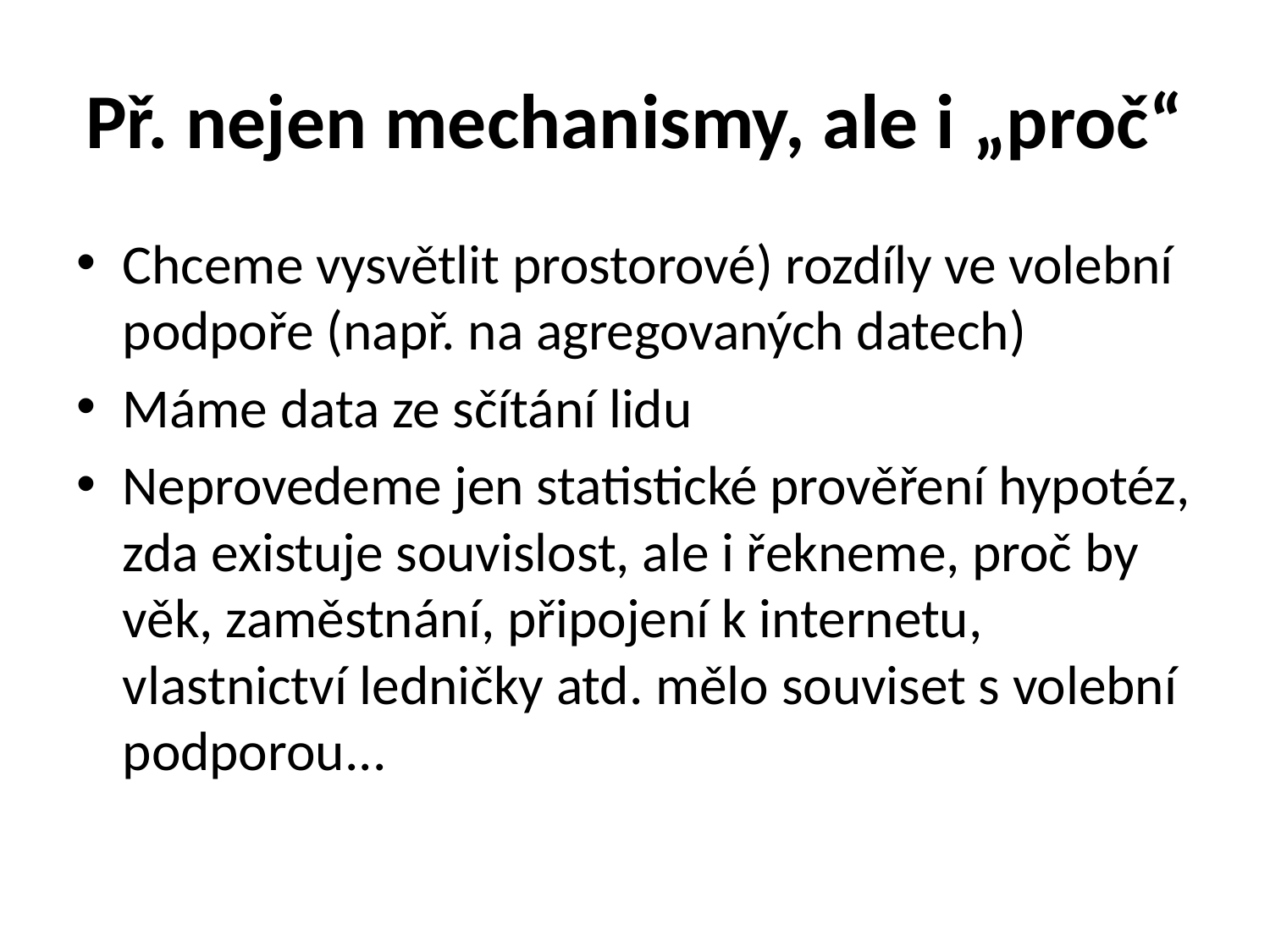

# Př. nejen mechanismy, ale i „proč“
Chceme vysvětlit prostorové) rozdíly ve volební podpoře (např. na agregovaných datech)
Máme data ze sčítání lidu
Neprovedeme jen statistické prověření hypotéz, zda existuje souvislost, ale i řekneme, proč by věk, zaměstnání, připojení k internetu, vlastnictví ledničky atd. mělo souviset s volební podporou...